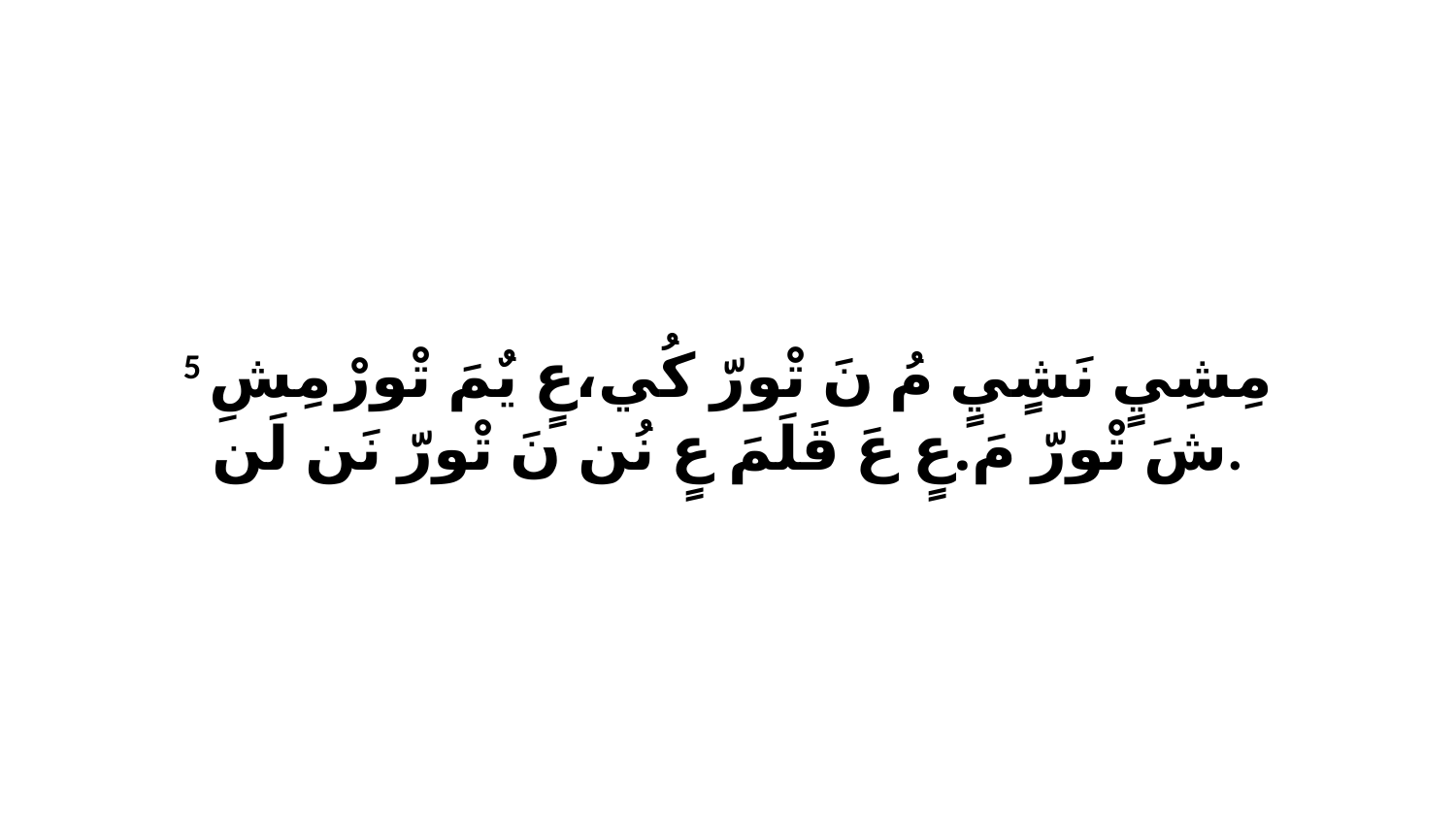

5 مِشِيٍ نَشٍيٍ مُ نَ تْورّ كُي،عٍ يٌمَ تْورْ مِشِ شَ تْورّ مَ.عٍ عَ قَلَمَ عٍ نُن نَ تْورّ نَن لَن.